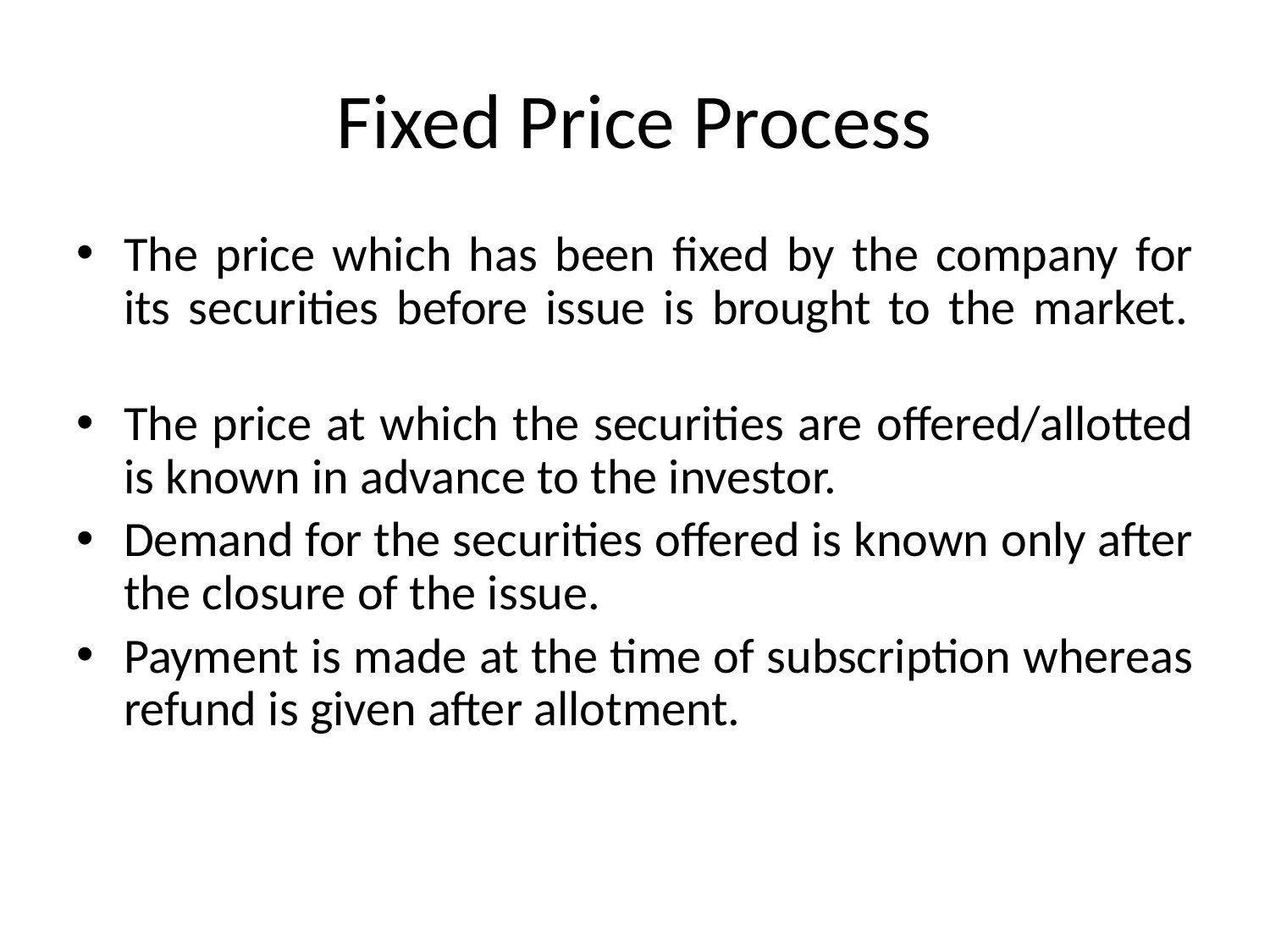

# Fixed Price Process
The price which has been fixed by the company for its securities before issue is brought to the market.
The price at which the securities are offered/allotted is known in advance to the investor.
Demand for the securities offered is known only after the closure of the issue.
Payment is made at the time of subscription whereas refund is given after allotment.